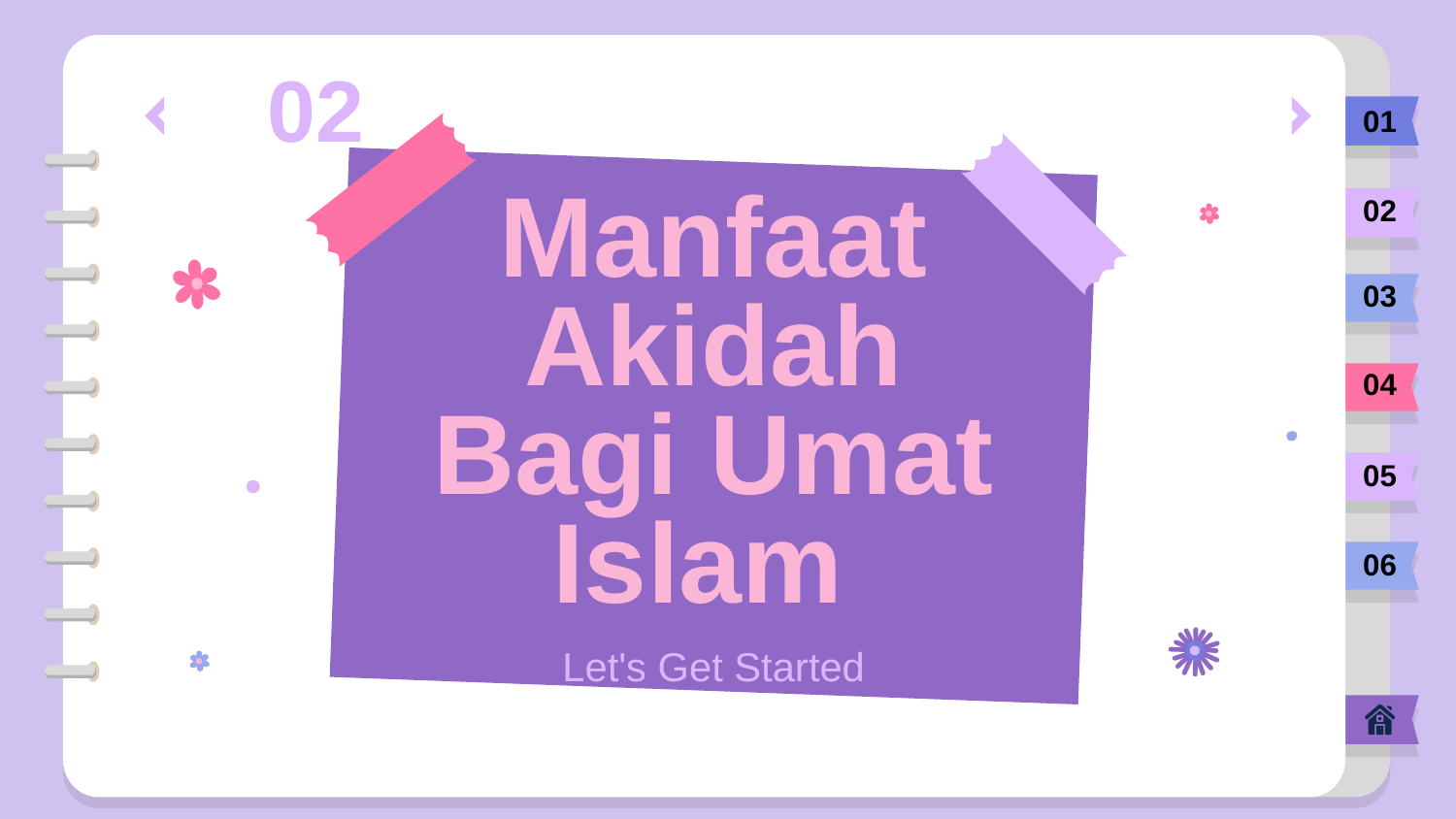

02
01

02
# Manfaat Akidah Bagi Umat Islam
03
04
05
06
Let's Get Started